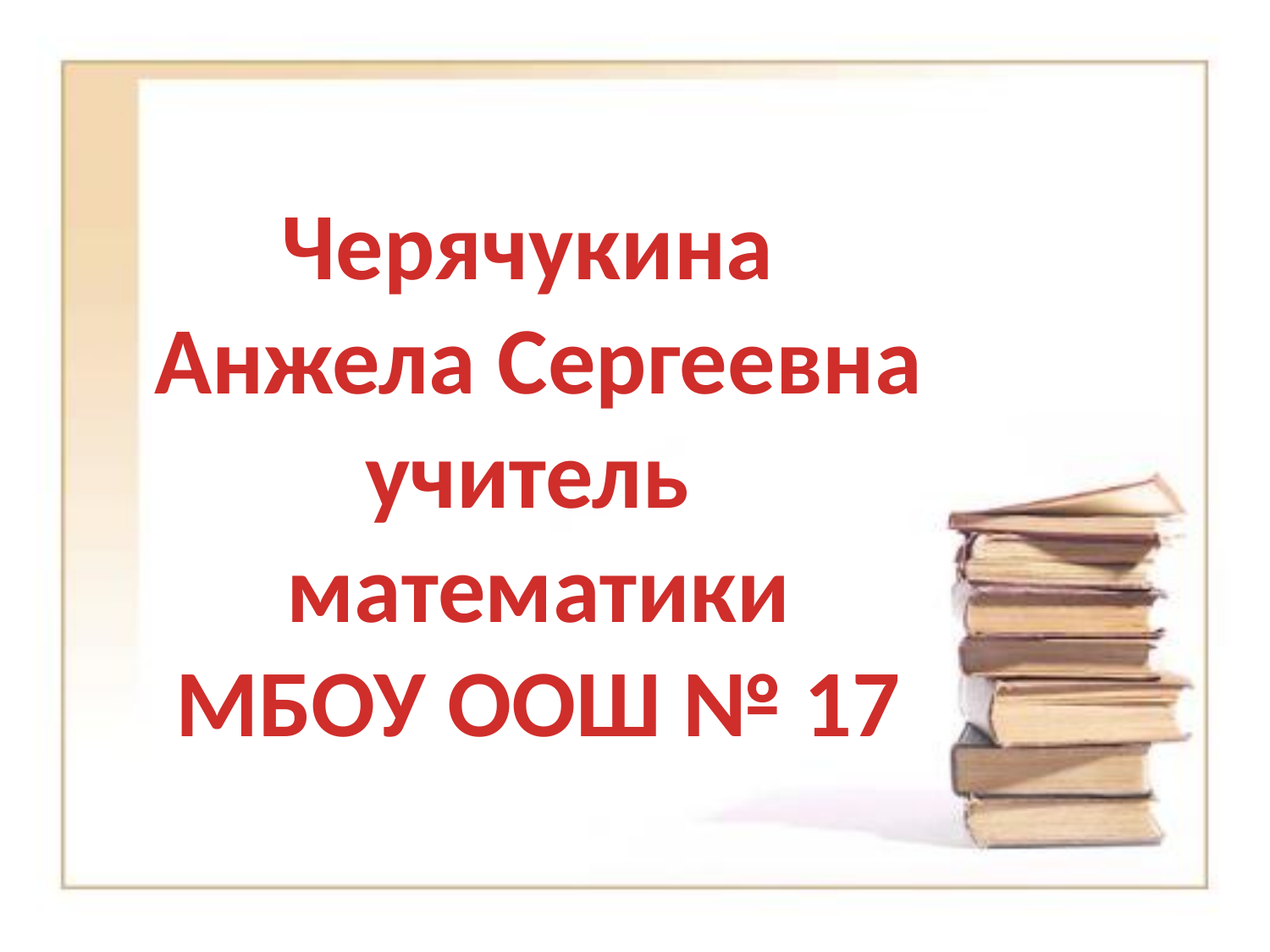

Черячукина
Анжела Сергеевна
учитель
математики
МБОУ ООШ № 17